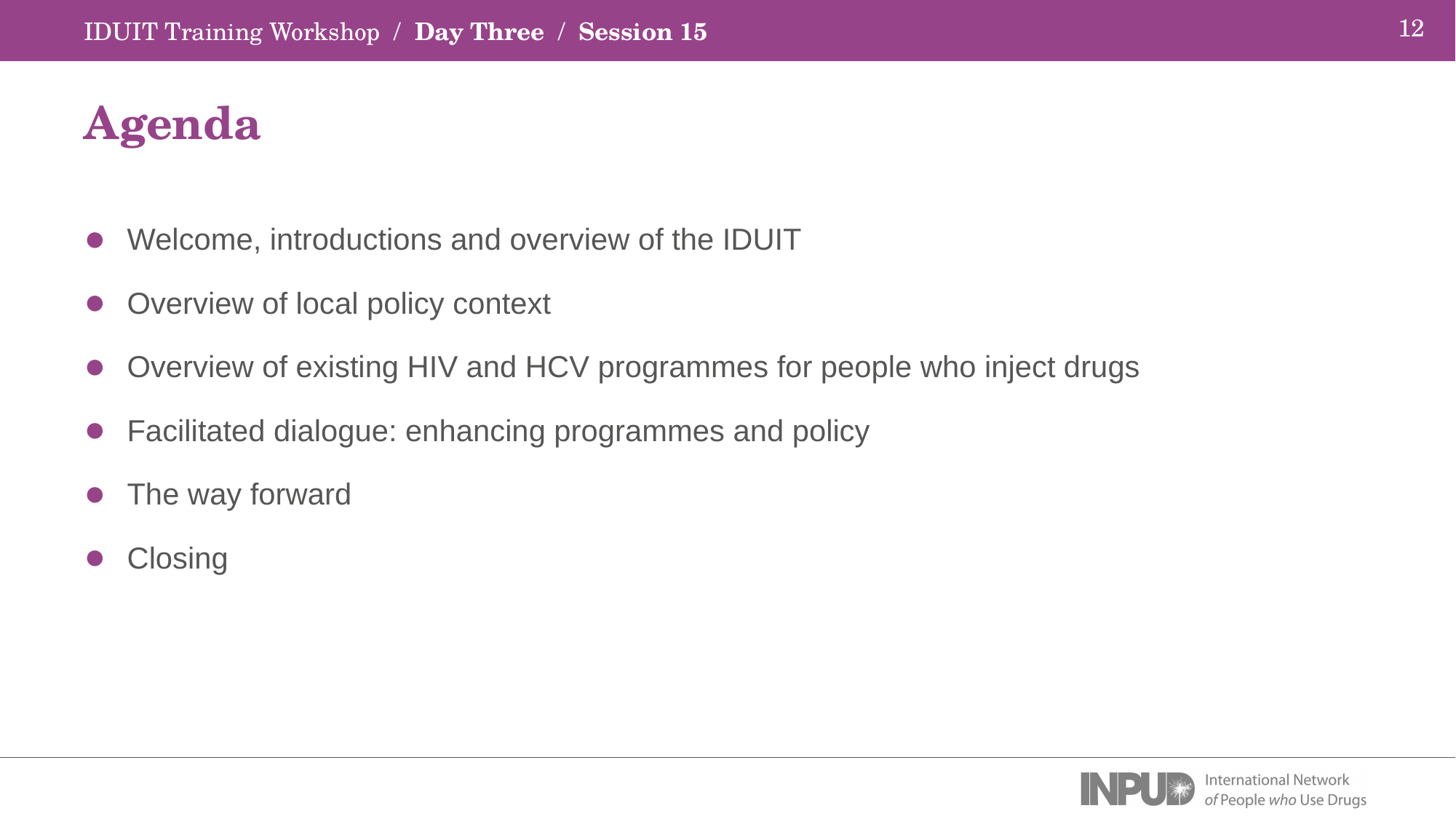

IDUIT Training Workshop  /  Day Three  /  Session 15
Agenda
Welcome, introductions and overview of the IDUIT
Overview of local policy context
Overview of existing HIV and HCV programmes for people who inject drugs
Facilitated dialogue: enhancing programmes and policy
The way forward
Closing